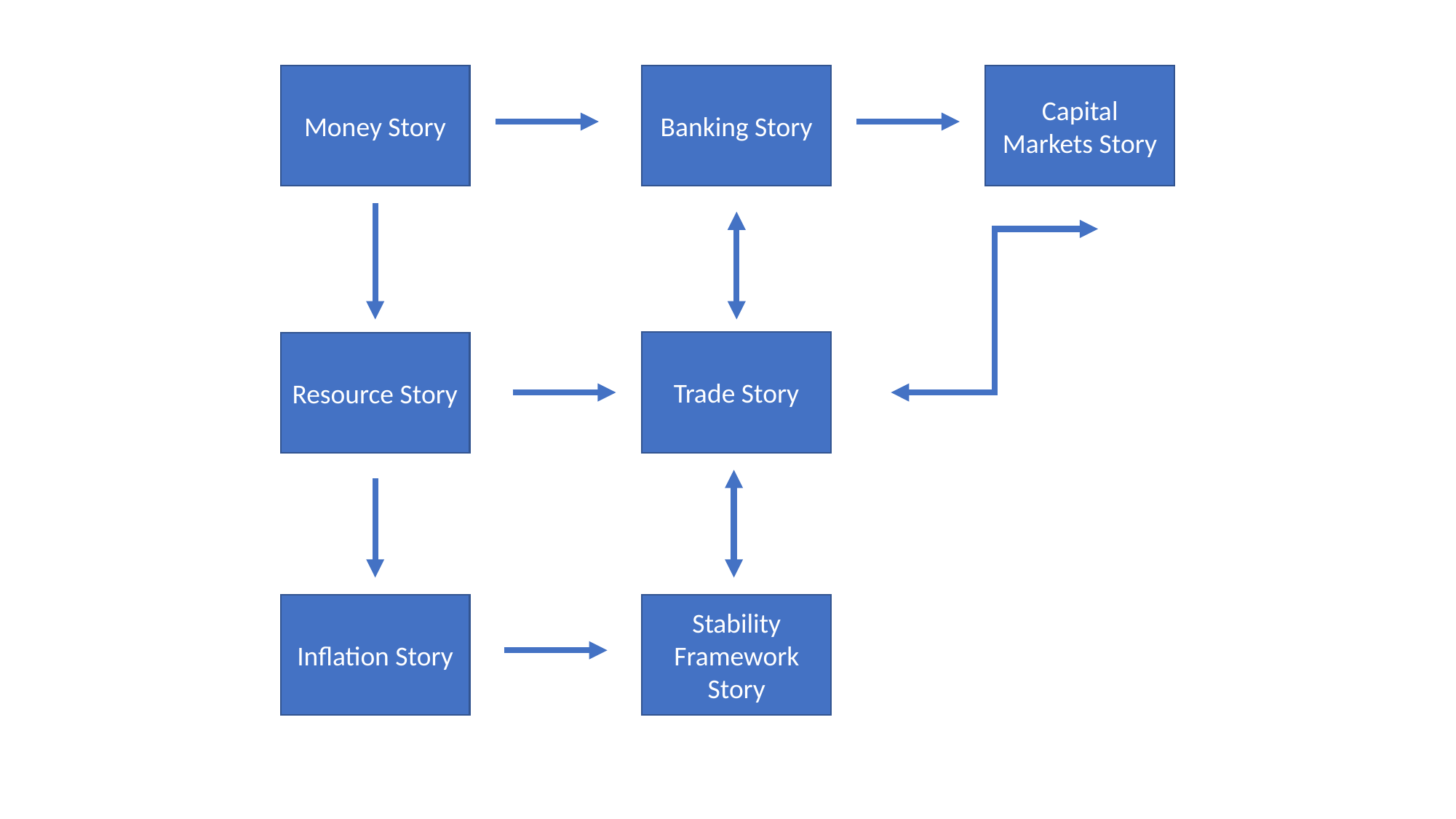

Money Story
Banking Story
Capital Markets Story
Trade Story
Resource Story
Inflation Story
Stability Framework Story